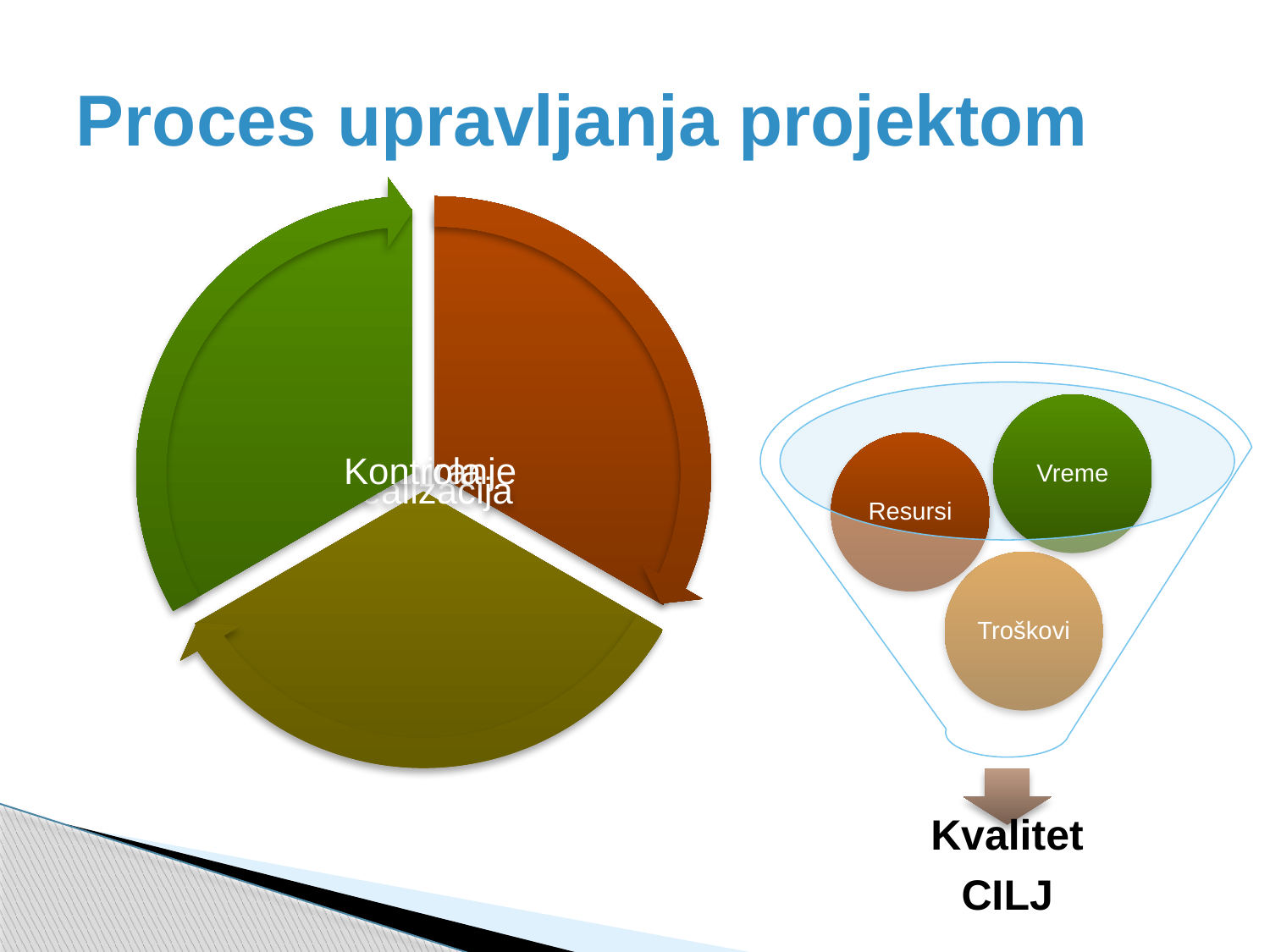

# Proces upravljanja projektom
Planiranje
Realizacija
Kontrola
Kvalitet
CILJ
Troškovi
Resursi
Vreme